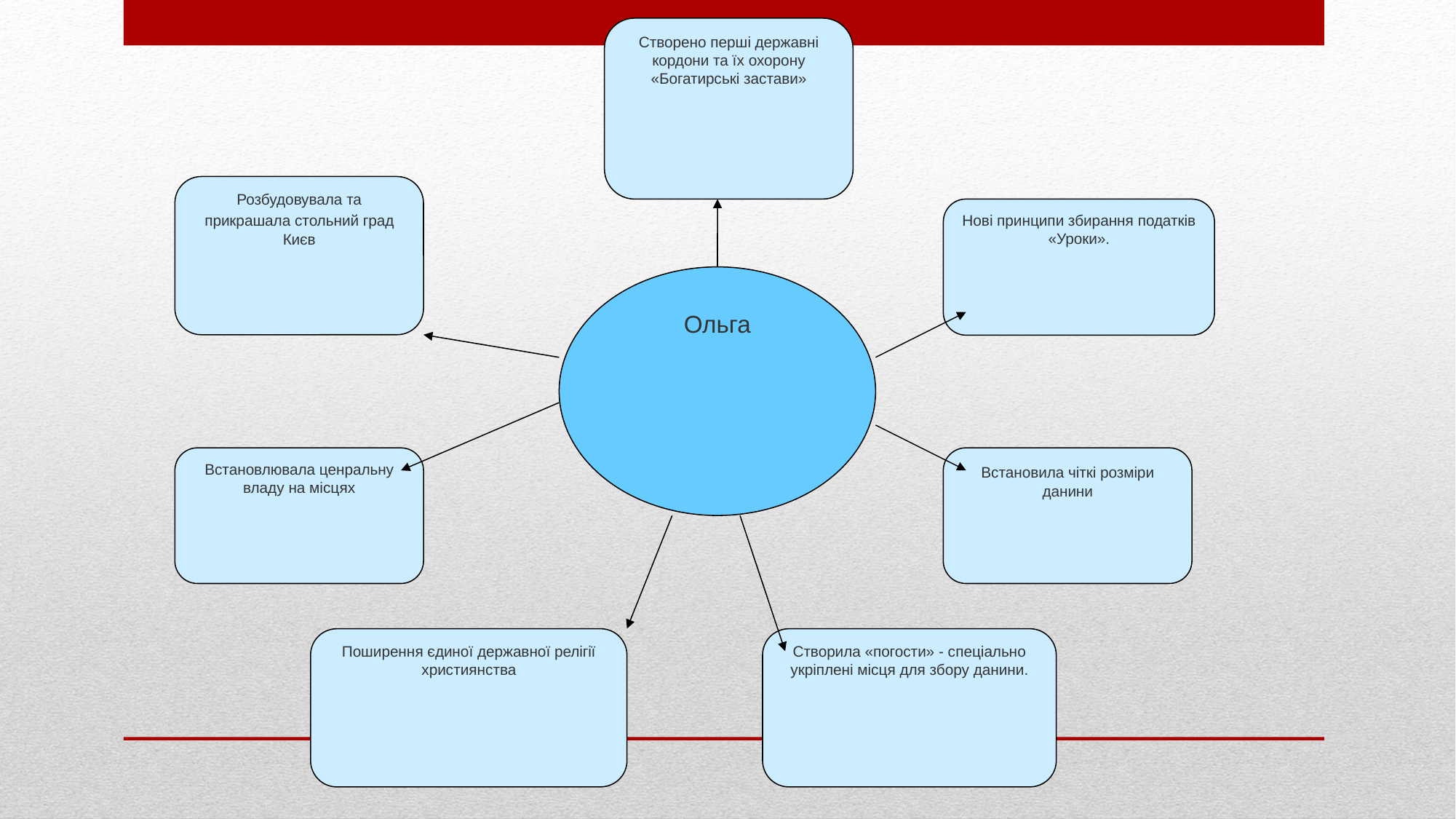

Створено перші державні кордони та їх охорону «Богатирські застави»
Розбудовувала та прикрашала стольний град Києв

Нові принципи збирання податків
«Уроки».
Ольга

Встановлювала ценральну владу на місцях
Встановила чіткі розміри данини

Поширення єдиної державної релігії християнства
Створила «погости» - спеціально укріплені місця для збору данини.